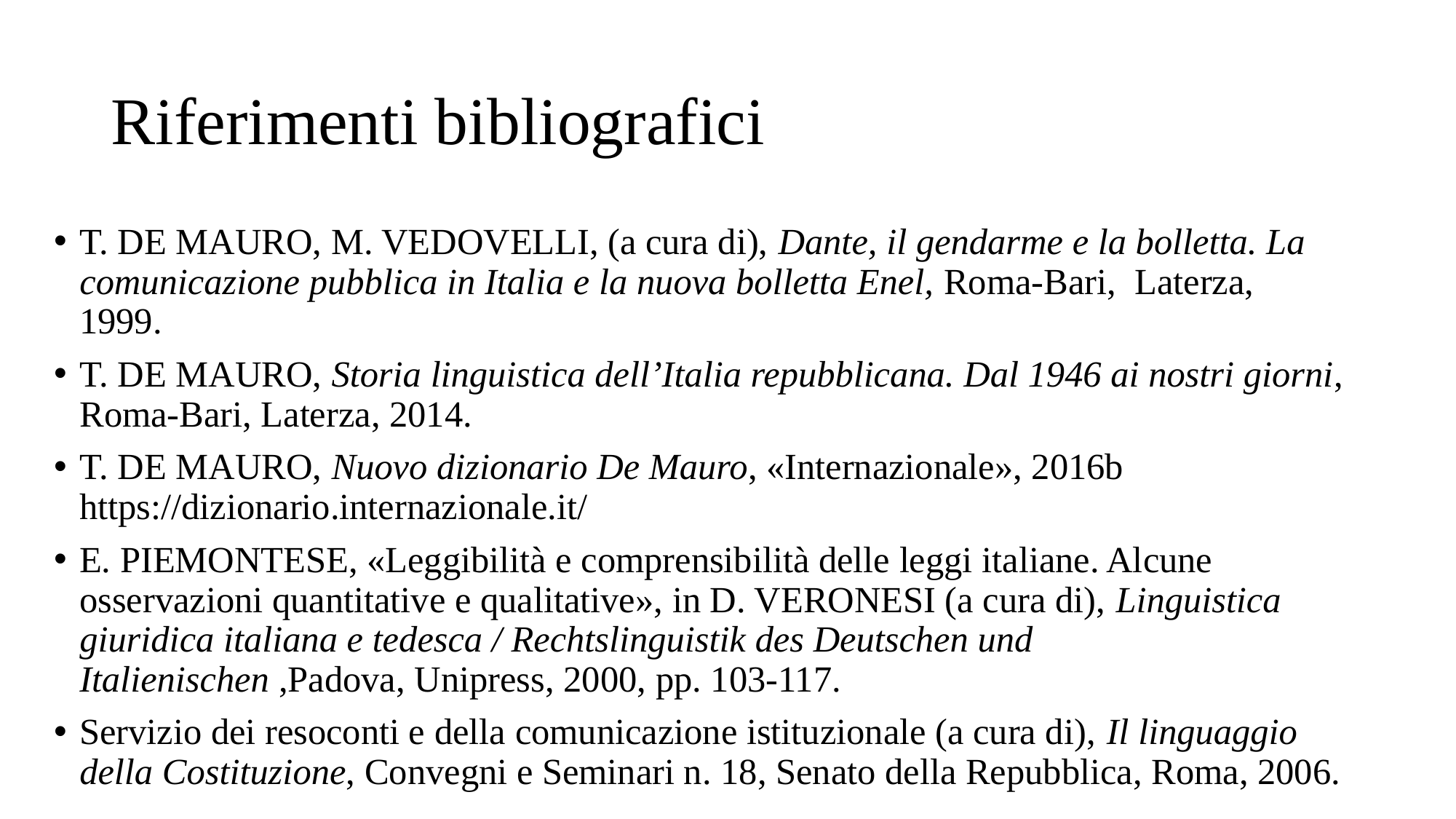

# Riferimenti bibliografici
T. DE MAURO, M. VEDOVELLI, (a cura di), Dante, il gendarme e la bolletta. La comunicazione pubblica in Italia e la nuova bolletta Enel, Roma-Bari,  Laterza, 1999.
T. DE MAURO, Storia linguistica dell’Italia repubblicana. Dal 1946 ai nostri giorni, Roma-Bari, Laterza, 2014.
T. DE MAURO, Nuovo dizionario De Mauro, «Internazionale», 2016b https://dizionario.internazionale.it/
E. PIEMONTESE, «Leggibilità e comprensibilità delle leggi italiane. Alcune osservazioni quantitative e qualitative», in D. VERONESI (a cura di), Linguistica giuridica italiana e tedesca / Rechtslinguistik des Deutschen und Italienischen ,Padova, Unipress, 2000, pp. 103-117.
Servizio dei resoconti e della comunicazione istituzionale (a cura di), Il linguaggio della Costituzione, Convegni e Seminari n. 18, Senato della Repubblica, Roma, 2006.